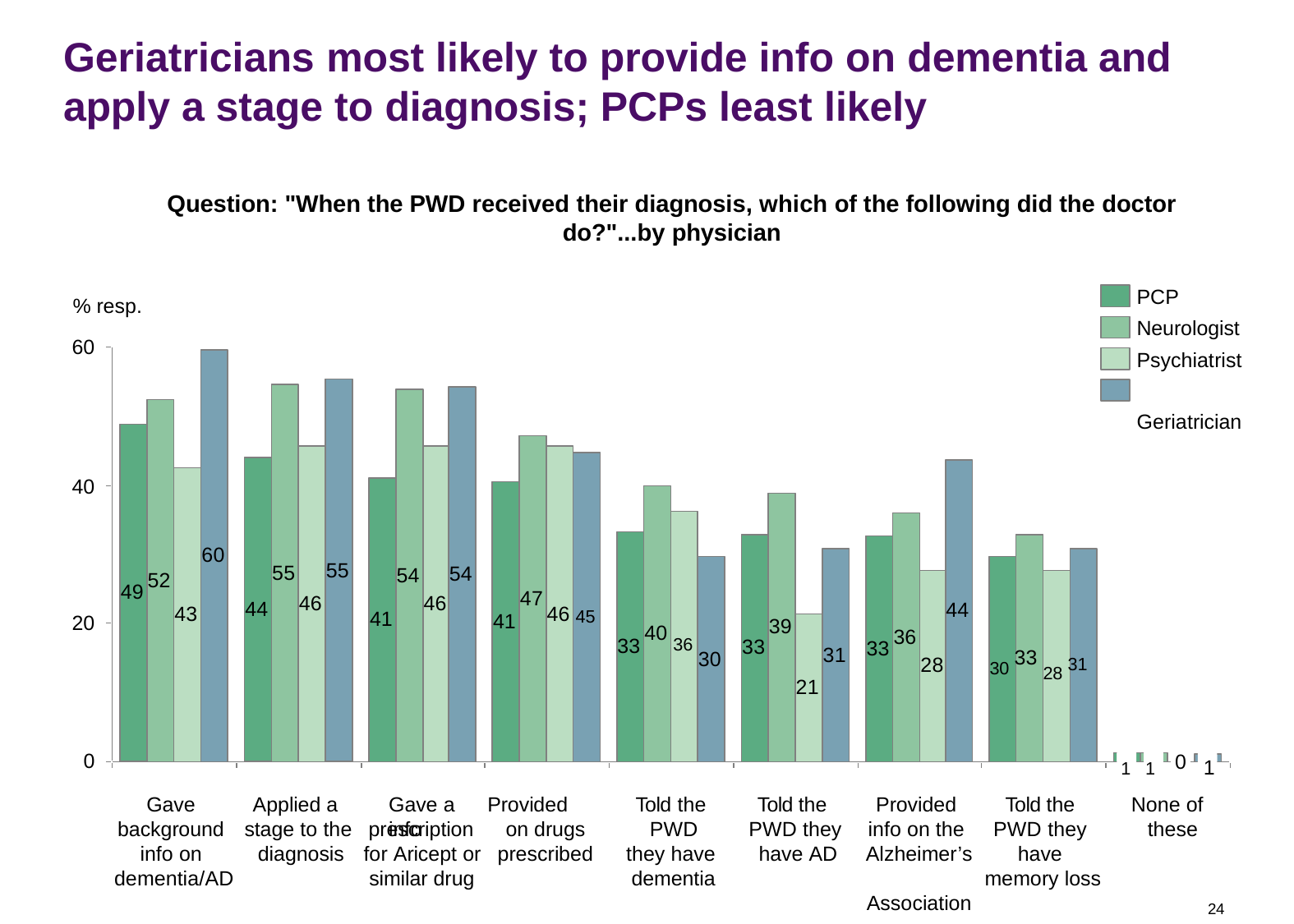

Geriatricians most likely to provide info on dementia and
apply a stage to diagnosis; PCPs least likely
Question: "When the PWD received their diagnosis, which of the following did the doctor
do?"...by physician
PCP
Neurologist

% resp.

60
Psychiatrist  Geriatrician

40

60

55
55
54
54
52

49
47
46
46
46 45
44
44
43
41
41
20
40 36
39

36
33
33
30 33 28 31
33
31
30
28
21

1   1	1

0
0

Gave  background  info on  dementia/AD
Applied a  stage to the  diagnosis
Gave a	Provided info
Told the  PWD
they have  dementia
Told the  PWD they  have AD
Provided  info on the  Alzheimer’s  Association
Told the  PWD they  have  memory loss
None of  these
prescription  for Aricept or  similar drug
on drugs  prescribed
24